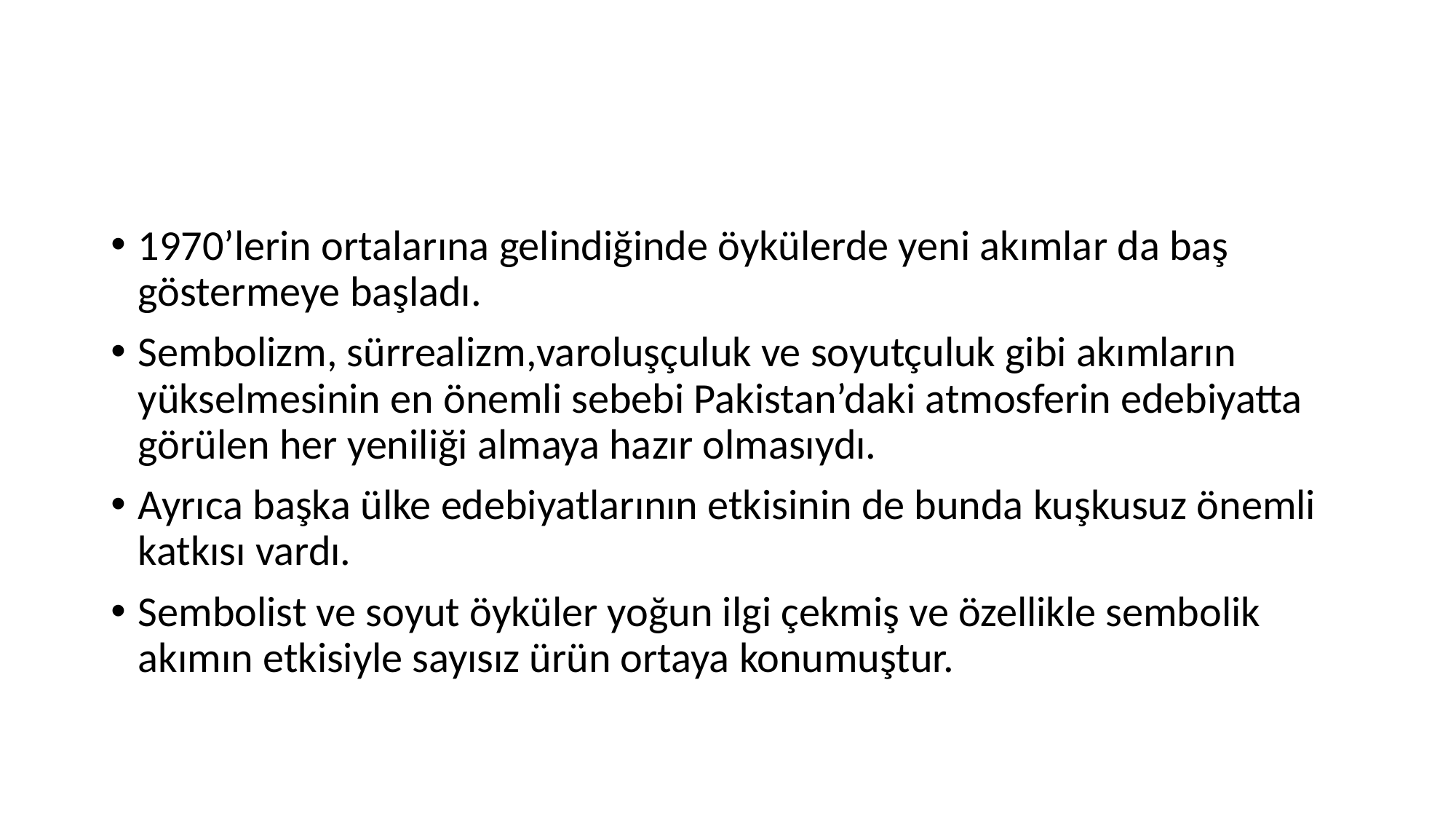

#
1970’lerin ortalarına gelindiğinde öykülerde yeni akımlar da baş göstermeye başladı.
Sembolizm, sürrealizm,varoluşçuluk ve soyutçuluk gibi akımların yükselmesinin en önemli sebebi Pakistan’daki atmosferin edebiyatta görülen her yeniliği almaya hazır olmasıydı.
Ayrıca başka ülke edebiyatlarının etkisinin de bunda kuşkusuz önemli katkısı vardı.
Sembolist ve soyut öyküler yoğun ilgi çekmiş ve özellikle sembolik akımın etkisiyle sayısız ürün ortaya konumuştur.